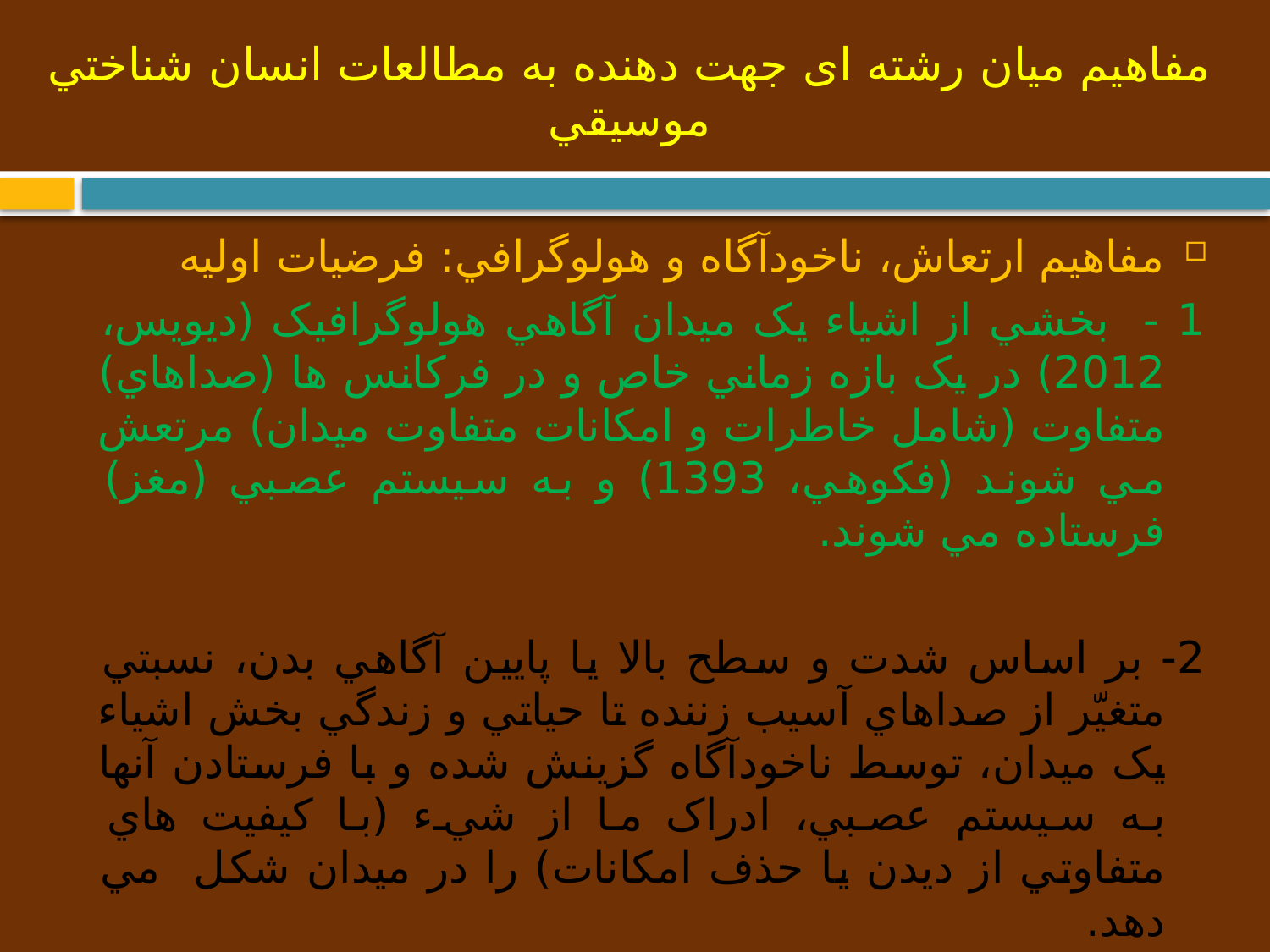

# مفاهيم ميان رشته ای جهت دهنده به مطالعات انسان شناختي موسيقي
مفاهيم ارتعاش، ناخودآگاه و هولوگرافي: فرضيات اوليه
1 -  بخشي از اشياء يک ميدان آگاهي هولوگرافيک (ديويس، 2012) در يک بازه زماني خاص و در فرکانس ها (صداهاي) متفاوت (شامل خاطرات و امکانات متفاوت ميدان) مرتعش مي شوند (فکوهي، 1393) و به سيستم عصبي (مغز) فرستاده مي شوند.

2- بر اساس شدت و سطح بالا يا پايين آگاهي بدن، نسبتي متغيّر از صداهاي آسيب زننده تا حياتي و زندگي بخش اشياء يک ميدان، توسط ناخودآگاه گزينش شده و با فرستادن آنها به سيستم عصبي، ادراک ما از شيء (با کيفيت هاي متفاوتي از ديدن يا حذف امکانات) را در ميدان شکل  مي دهد.